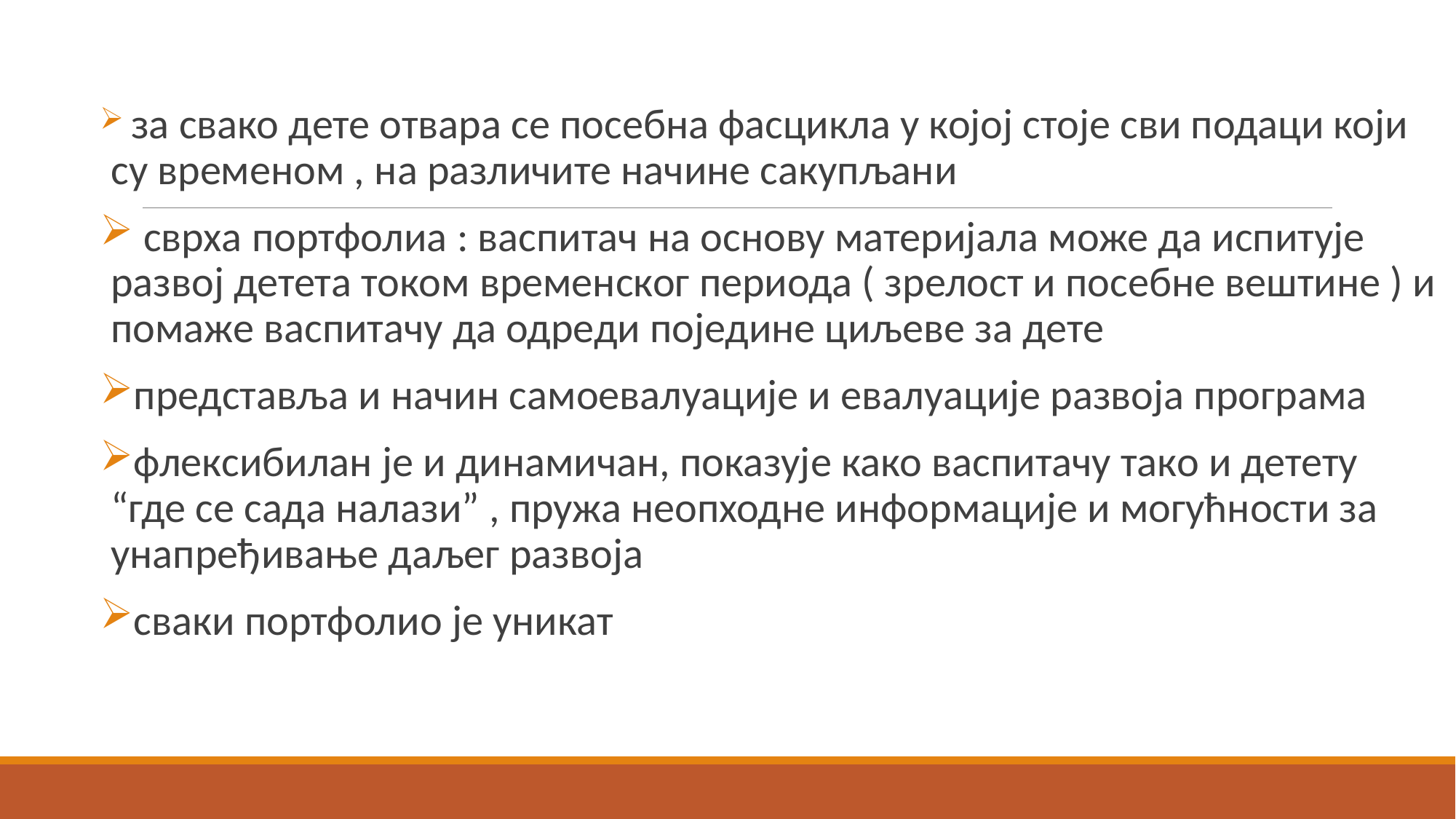

#
 за свако дете отвара се посебна фасцикла у којој стоје сви подаци који су временом , на различите начине сакупљани
 сврха портфолиа : васпитач на основу материјала може да испитује развој детета током временског периода ( зрелост и посебне вештине ) и помаже васпитачу да одреди поједине циљеве за дете
представља и начин самоевалуације и евалуације развоја програма
флексибилан је и динамичан, показује како васпитачу тако и детету “где се сада налази” , пружа неопходне информације и могућности за унапређивање даљег развоја
сваки портфолио је уникат